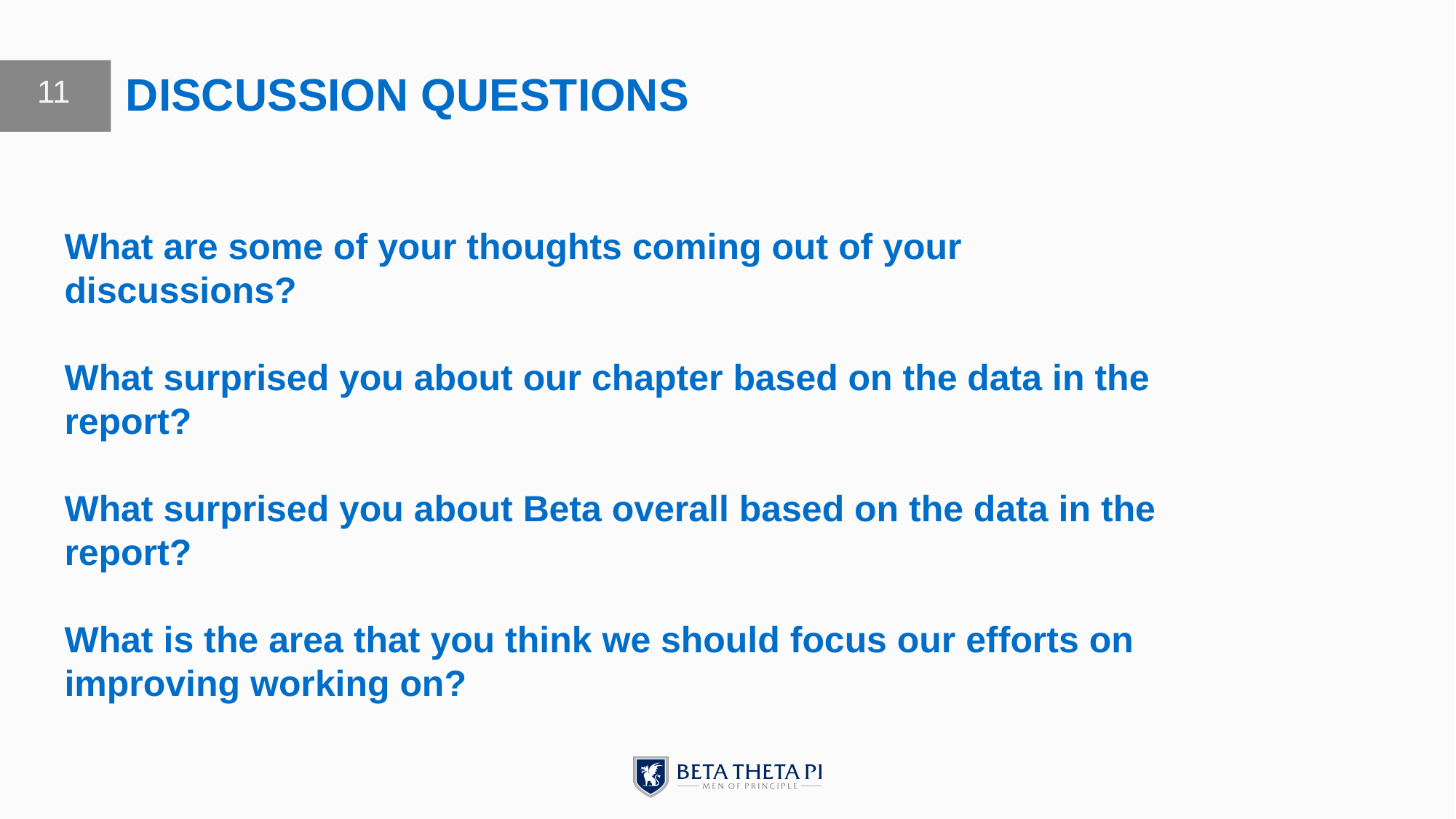

# Discussion Questions
11
What are some of your thoughts coming out of your discussions?

What surprised you about our chapter based on the data in the report?

What surprised you about Beta overall based on the data in the report?

What is the area that you think we should focus our efforts on improving working on?